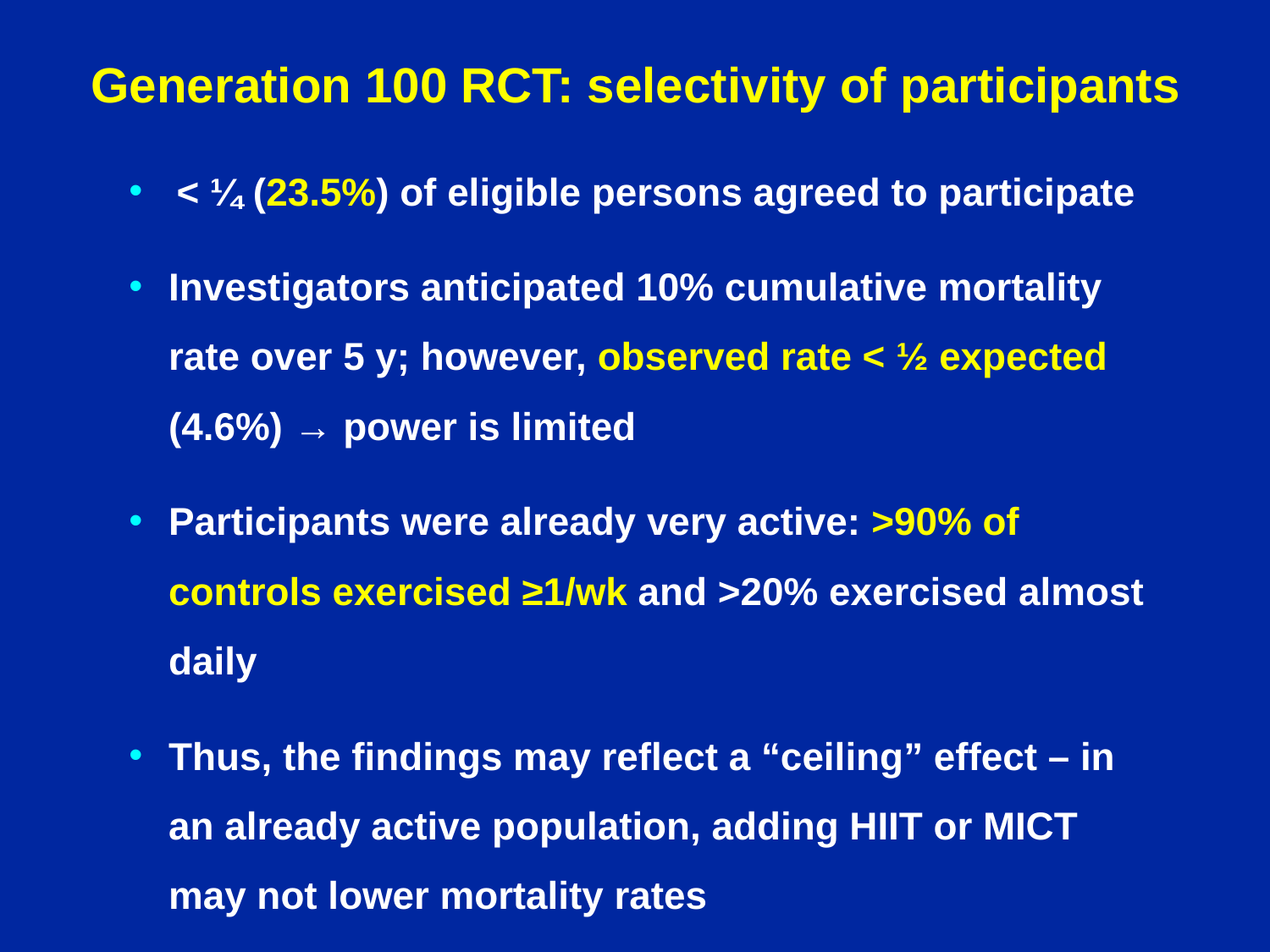

Generation 100 RCT: selectivity of participants
< ¼ (23.5%) of eligible persons agreed to participate
Investigators anticipated 10% cumulative mortality rate over 5 y; however, observed rate < ½ expected (4.6%) → power is limited
Participants were already very active: >90% of controls exercised ≥1/wk and >20% exercised almost daily
Thus, the findings may reflect a “ceiling” effect – in an already active population, adding HIIT or MICT may not lower mortality rates